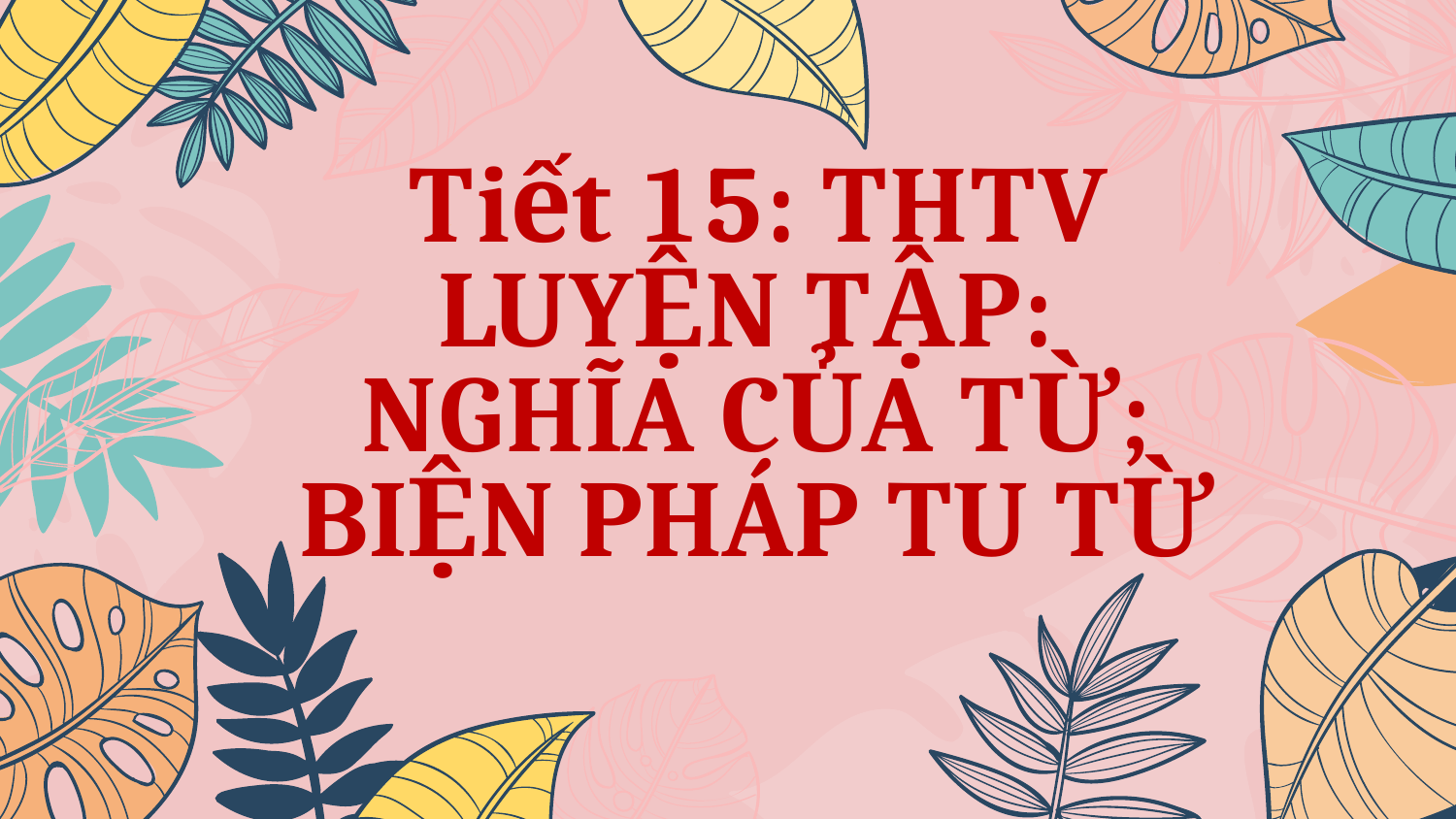

Tiết 15: THTV
LUYỆN TẬP:
NGHĨA CỦA TỪ; BIỆN PHÁP TU TỪ